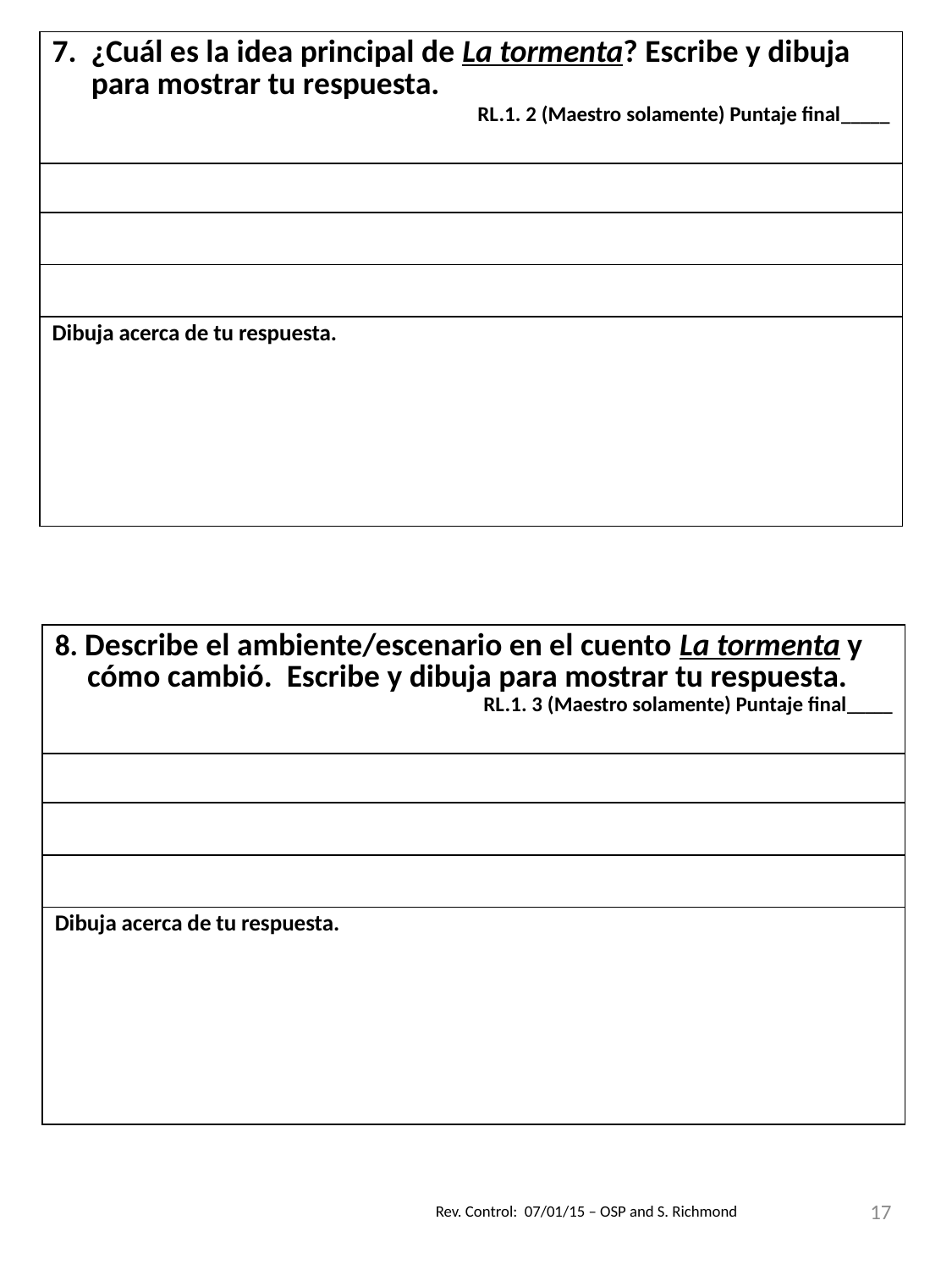

| 7.  ¿Cuál es la idea principal de La tormenta? Escribe y dibuja para mostrar tu respuesta. RL.1. 2 (Maestro solamente) Puntaje final\_\_\_\_\_ |
| --- |
|  |
|  |
|  |
| Dibuja acerca de tu respuesta. |
| 8. Describe el ambiente/escenario en el cuento La tormenta y cómo cambió. Escribe y dibuja para mostrar tu respuesta. RL.1. 3 (Maestro solamente) Puntaje final\_\_\_\_\_ |
| --- |
|  |
|  |
|  |
| Dibuja acerca de tu respuesta. |
17